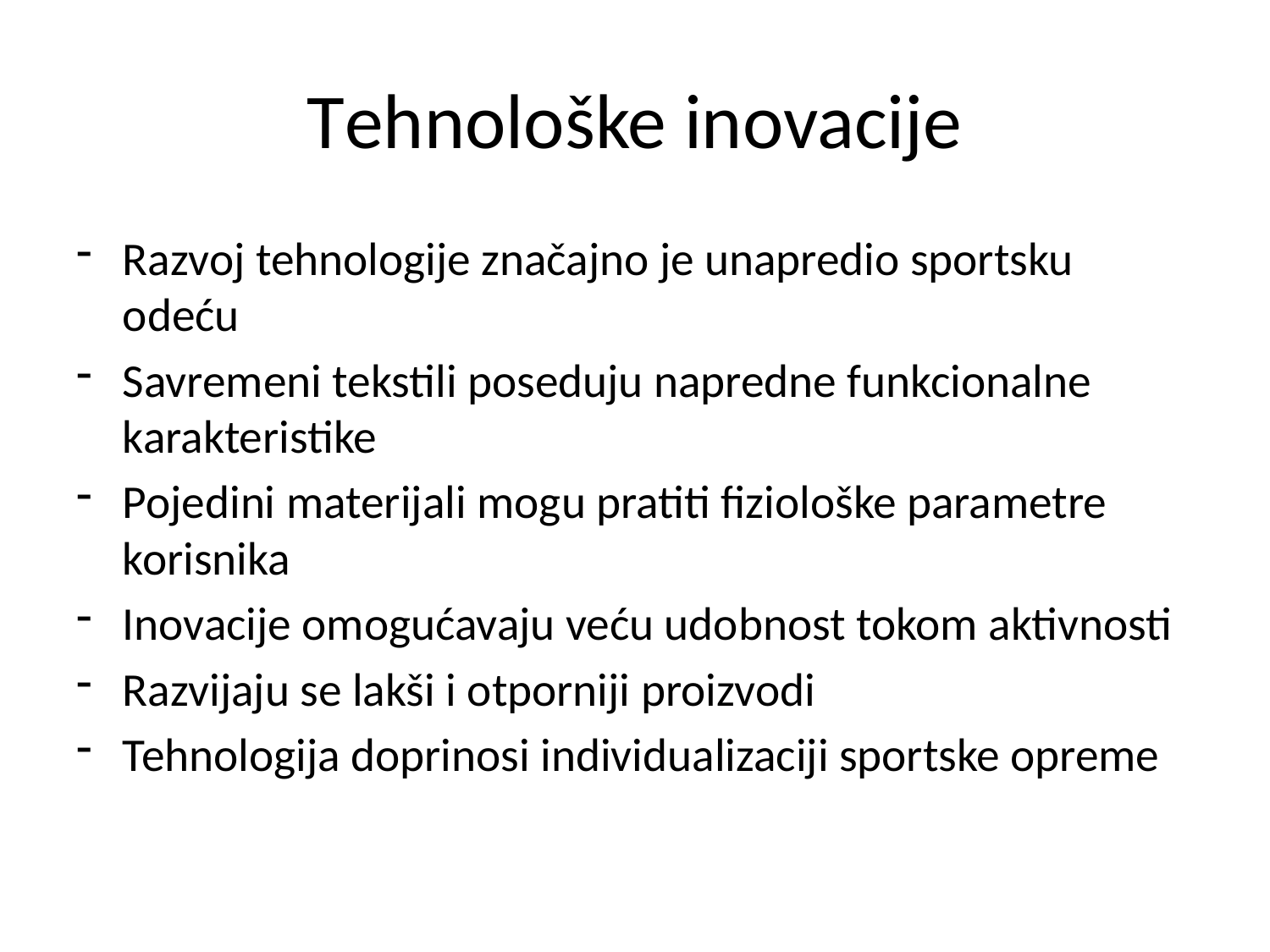

# Tehnološke inovacije
Razvoj tehnologije značajno je unapredio sportsku odeću
Savremeni tekstili poseduju napredne funkcionalne karakteristike
Pojedini materijali mogu pratiti fiziološke parametre korisnika
Inovacije omogućavaju veću udobnost tokom aktivnosti
Razvijaju se lakši i otporniji proizvodi
Tehnologija doprinosi individualizaciji sportske opreme